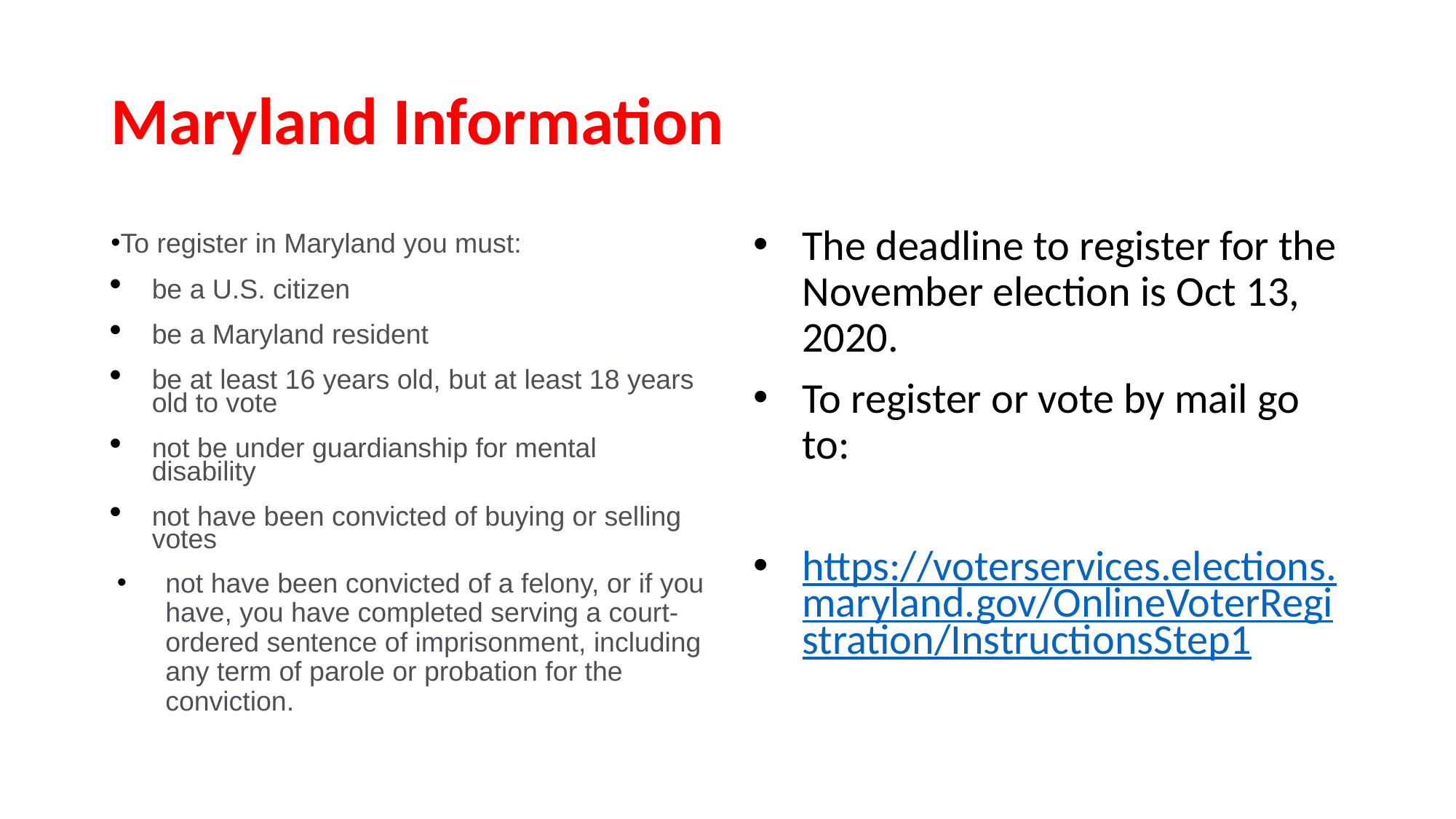

# Maryland Information
To register in Maryland you must:

be a U.S. citizen

be a Maryland resident

be at least 16 years old, but at least 18 years old to vote

not be under guardianship for mental disability

not have been convicted of buying or selling votes
not have been convicted of a felony, or if you have, you have completed serving a court-ordered sentence of imprisonment, including any term of parole or probation for the conviction.
The deadline to register for the November election is Oct 13, 2020.
To register or vote by mail go to:

https://voterservices.elections.maryland.gov/OnlineVoterRegistration/InstructionsStep1